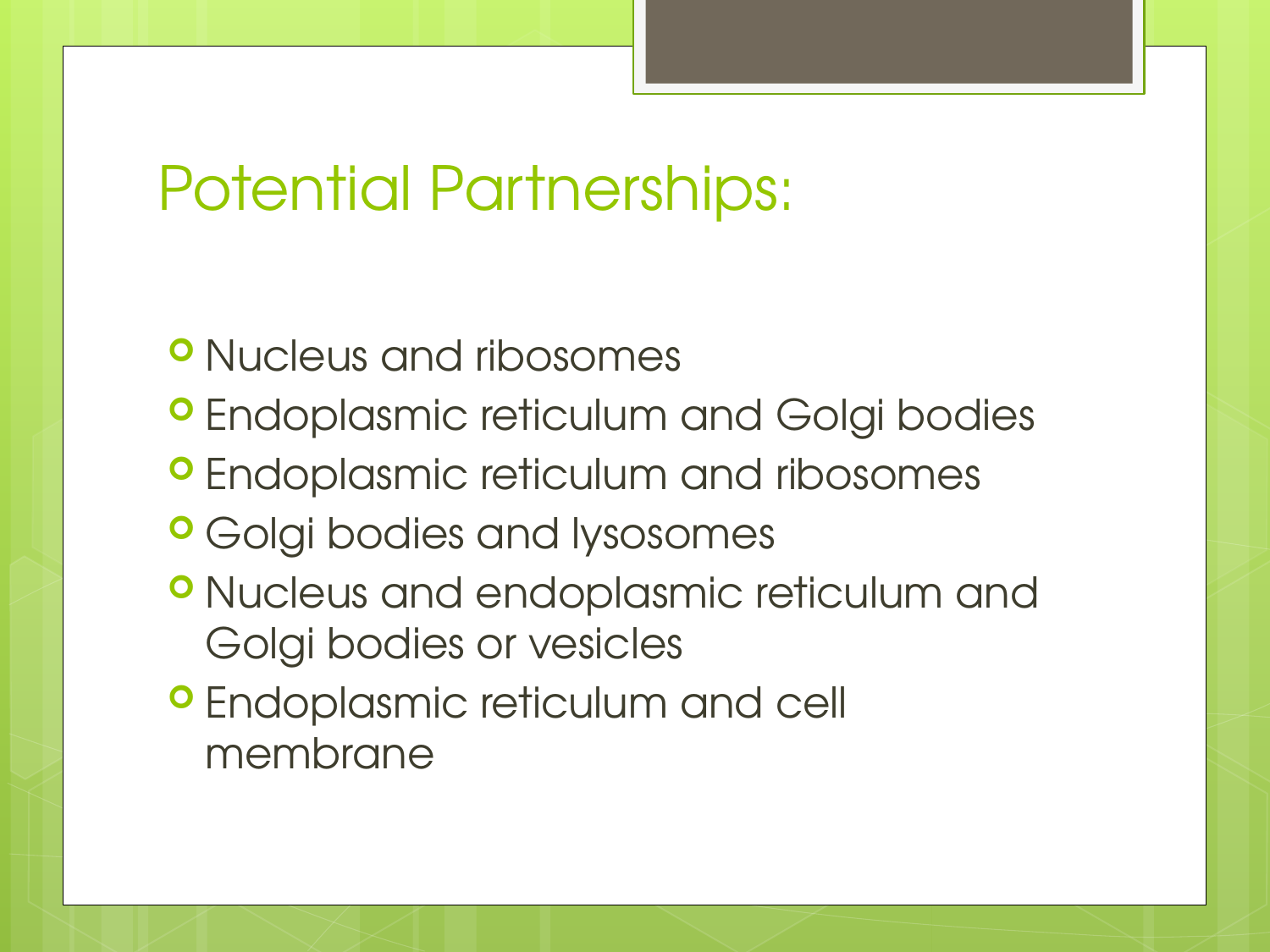

# Potential Partnerships:
Nucleus and ribosomes
Endoplasmic reticulum and Golgi bodies
Endoplasmic reticulum and ribosomes
Golgi bodies and lysosomes
Nucleus and endoplasmic reticulum and Golgi bodies or vesicles
Endoplasmic reticulum and cell membrane